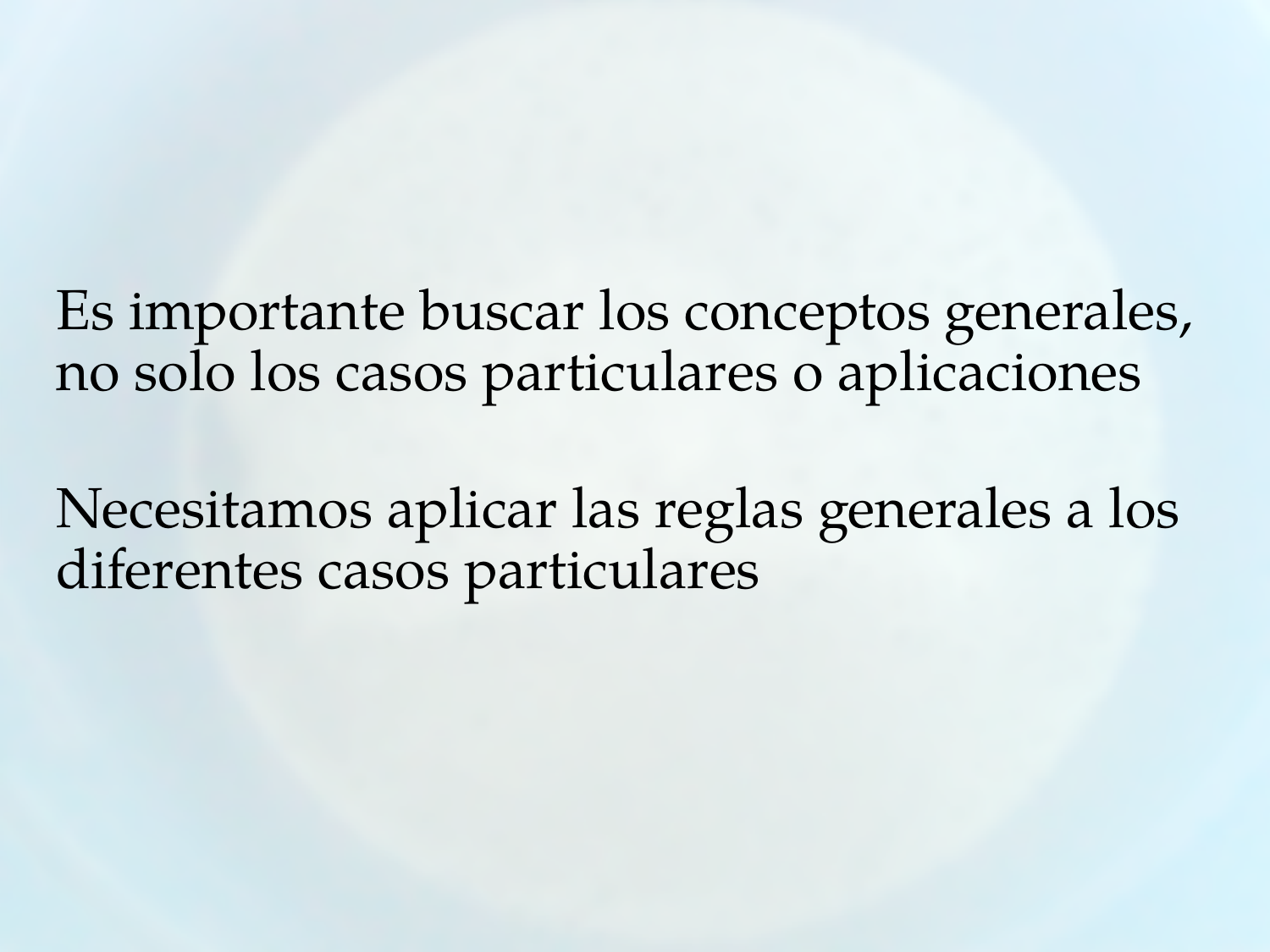

Es importante buscar los conceptos generales, no solo los casos particulares o aplicaciones
 
Necesitamos aplicar las reglas generales a los diferentes casos particulares